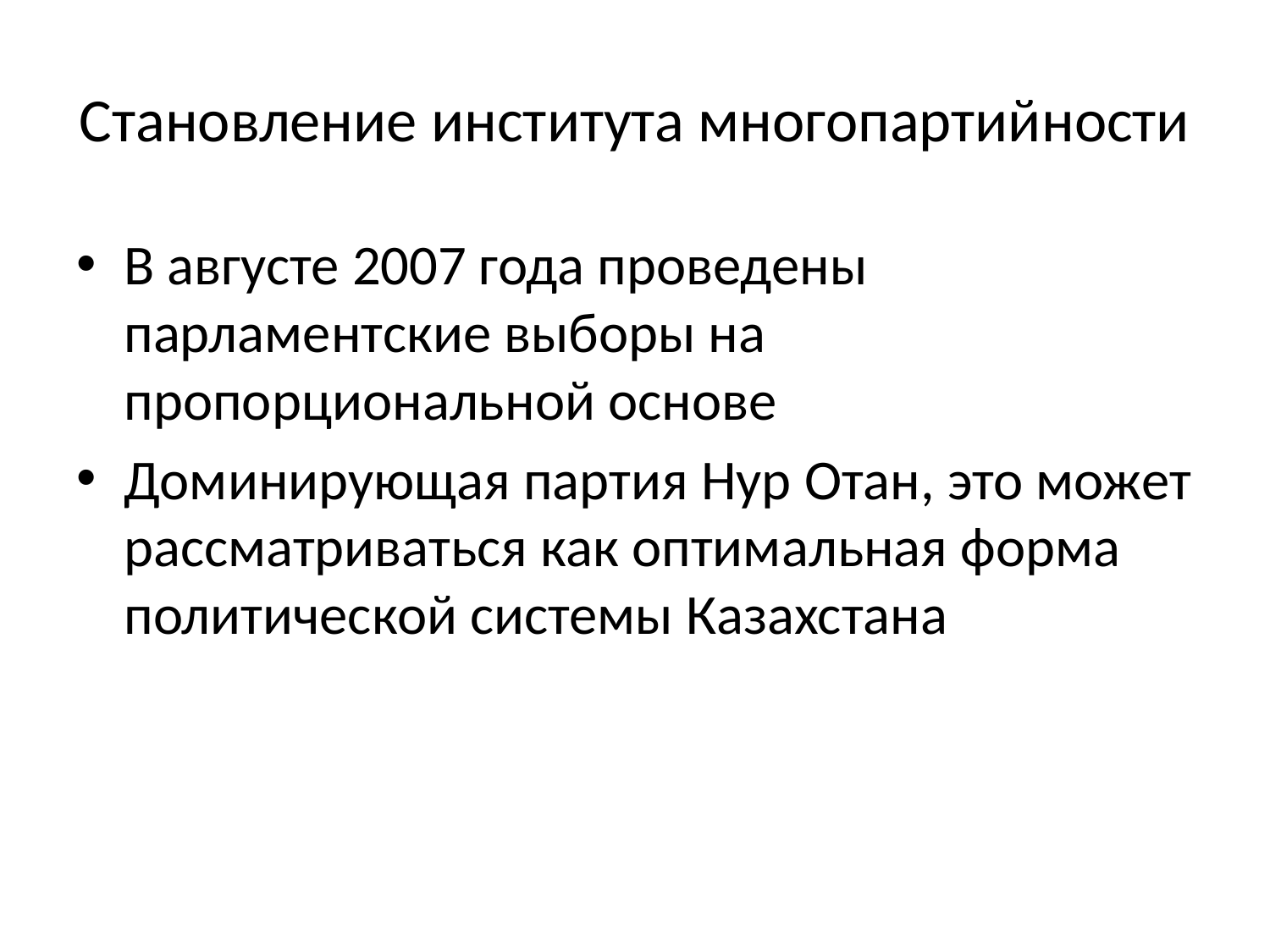

# Становление института многопартийности
В августе 2007 года проведены парламентские выборы на пропорциональной основе
Доминирующая партия Нур Отан, это может рассматриваться как оптимальная форма политической системы Казахстана